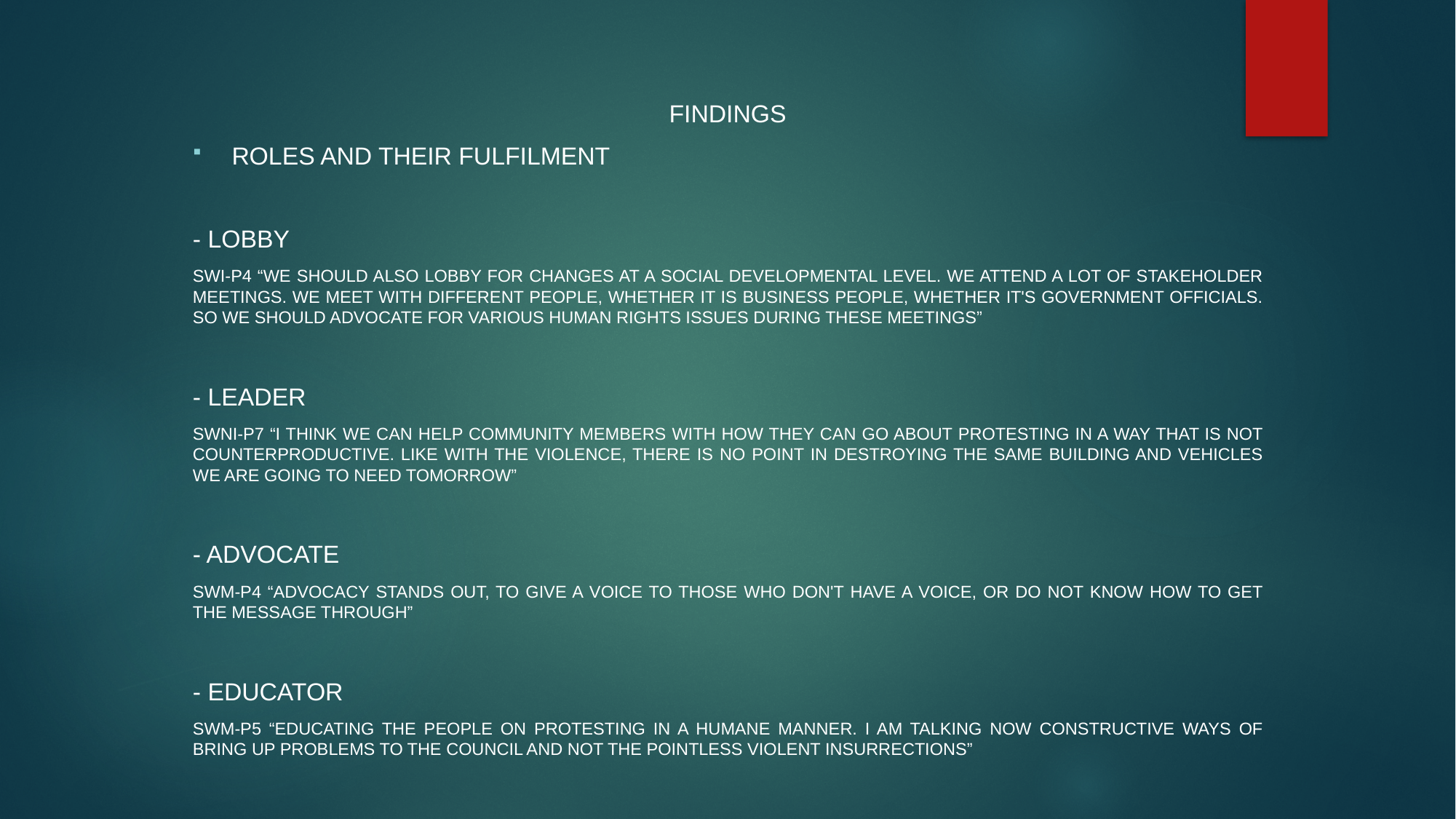

Findings
Roles and their fulfilment

- Lobby
SWI-P4 “We should also lobby for changes at a social developmental level. We attend a lot of stakeholder meetings. We meet with different people, whether it is business people, whether it's government officials. So we should advocate for various human rights issues during these meetings”

- Leader
SWNI-P7 “I think we can help community members with how they can go about protesting in a way that is not counterproductive. Like with the violence, there is no point in destroying the same building and vehicles we are going to need tomorrow”

- Advocate
SWM-P4 “Advocacy stands out, to give a voice to those who don't have a voice, or do not know how to get the message through”

- Educator
SWM-P5 “Educating the people on protesting in a humane manner. I am talking now constructive ways of bring up problems to the council and not the pointless violent insurrections”